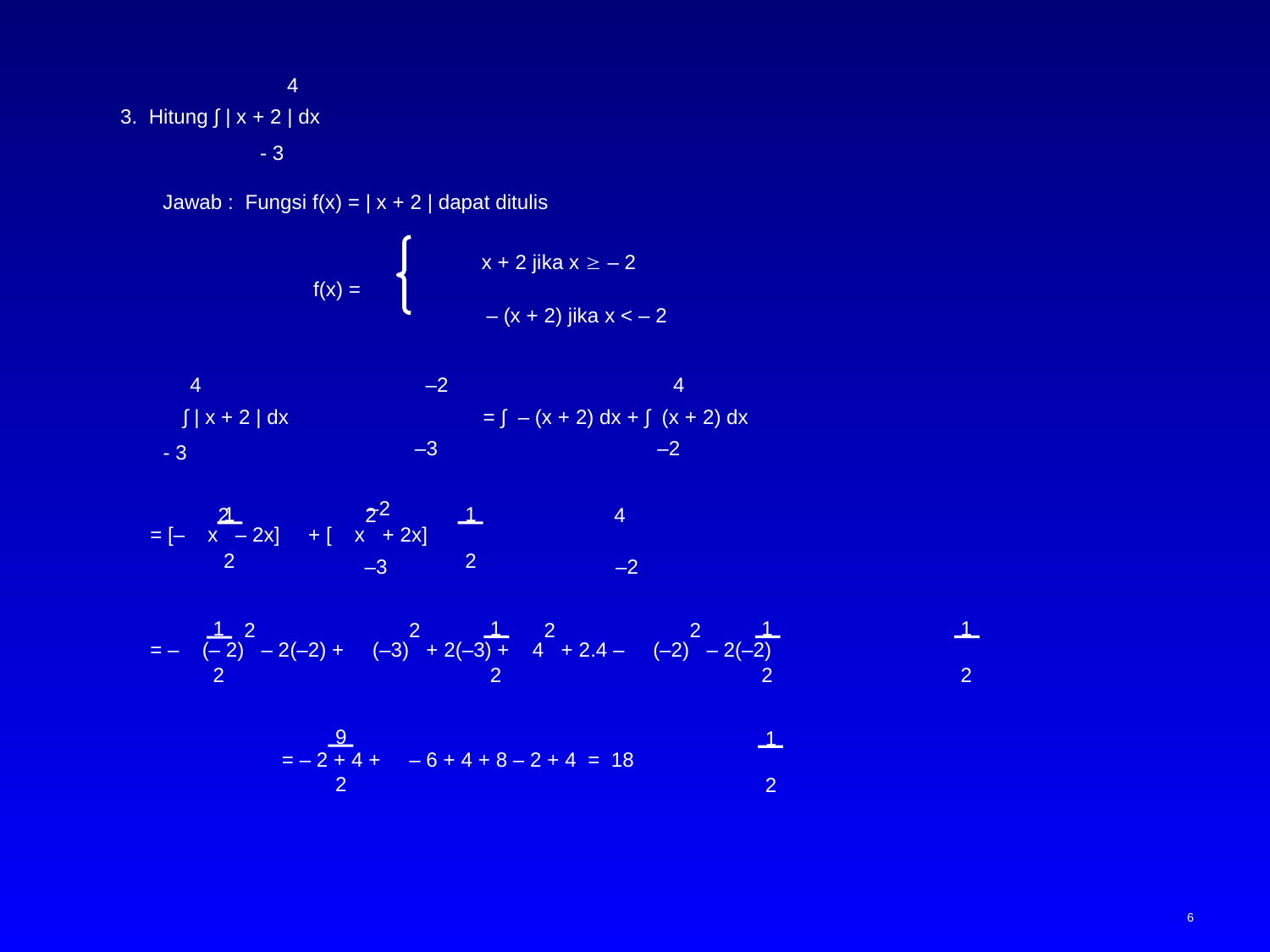

4
3.  Hitung ∫ | x + 2 | dx
- 3
Jawab :  Fungsi f(x) = | x + 2 | dapat ditulis
x + 2 jika x ≥ – 2
– (x + 2) jika x < – 2

f(x) =
4
4
∫ | x + 2 | dx
- 3
–2
= ∫  – (x + 2) dx + ∫  (x + 2) dx
–3
–2
–2
1
2

1
2

4
= [–    x2 – 2x]     + [    x2 + 2x]
–3
–2
1
2

1
2

1
2

1
2

= –    (– 2)2 – 2(–2) +     (–3)2 + 2(–3) +    42 + 2.4 –     (–2)2 – 2(–2)
9
2

1
2

= – 2 + 4 +     – 6 + 4 + 8 – 2 + 4  =  18
6